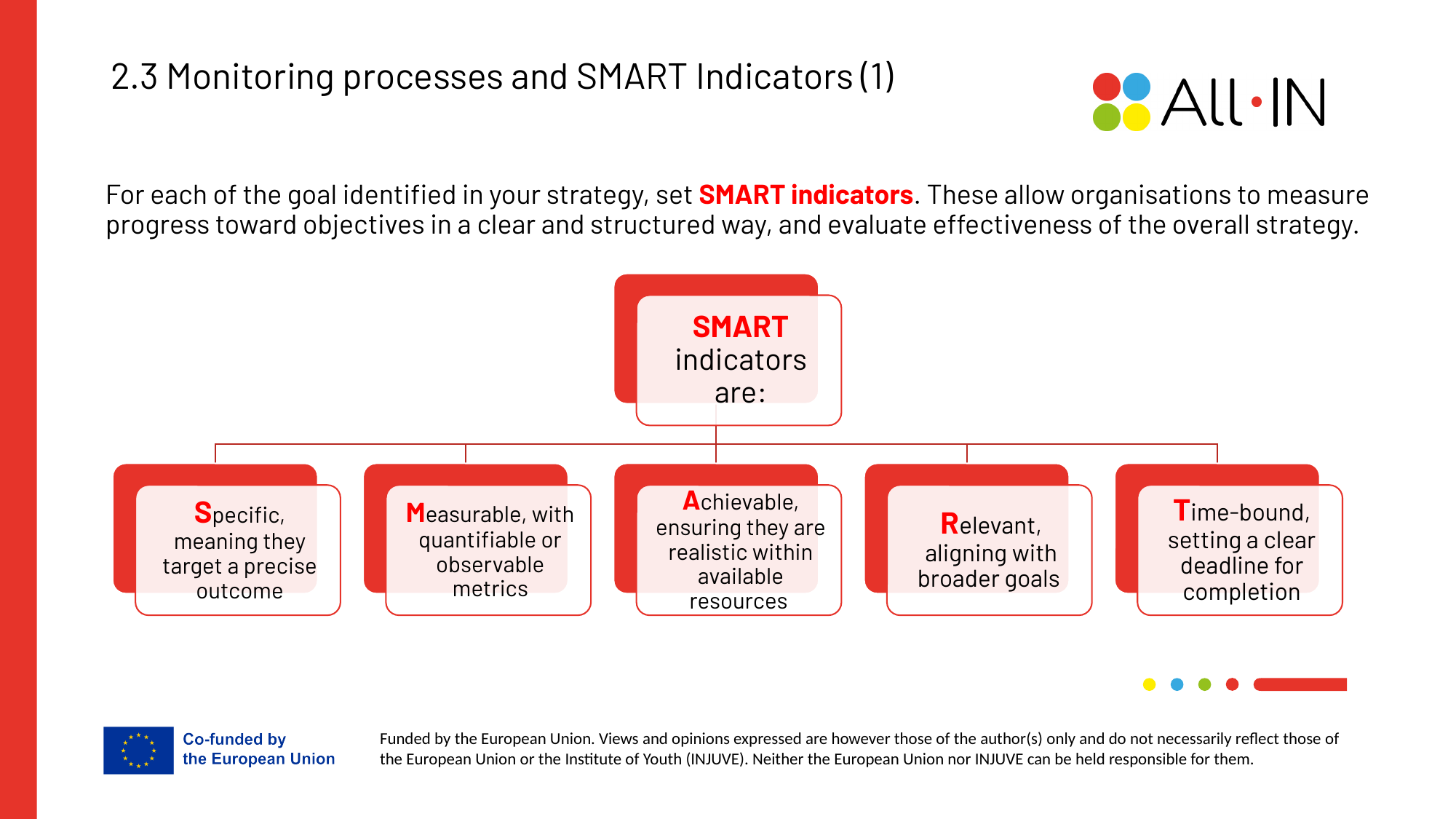

2.3 Monitoring processes and SMART Indicators (1)

For each of the goal identified in your strategy, set SMART indicators. These allow organisations to measure progress toward objectives in a clear and structured way, and evaluate effectiveness of the overall strategy.
SMART indicators are:
Specific, meaning they target a precise outcome
Measurable, with quantifiable or observable metrics
Achievable, ensuring they are realistic within available resources
Relevant, aligning with broader goals
Time-bound, setting a clear deadline for completion